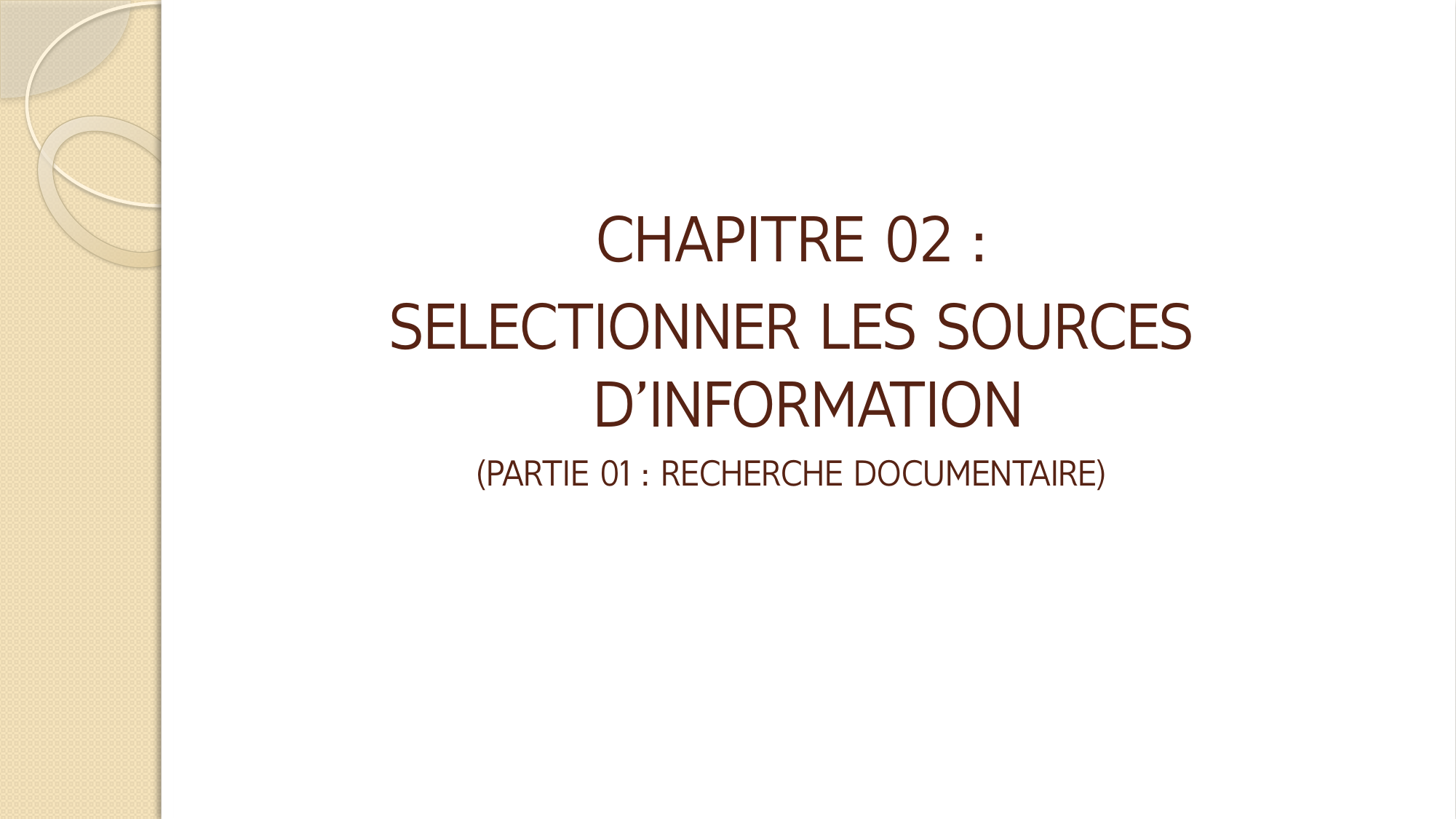

CHAPITRE 02 :
SELECTIONNER LES SOURCES D’INFORMATION
(PARTIE 01 : RECHERCHE DOCUMENTAIRE)